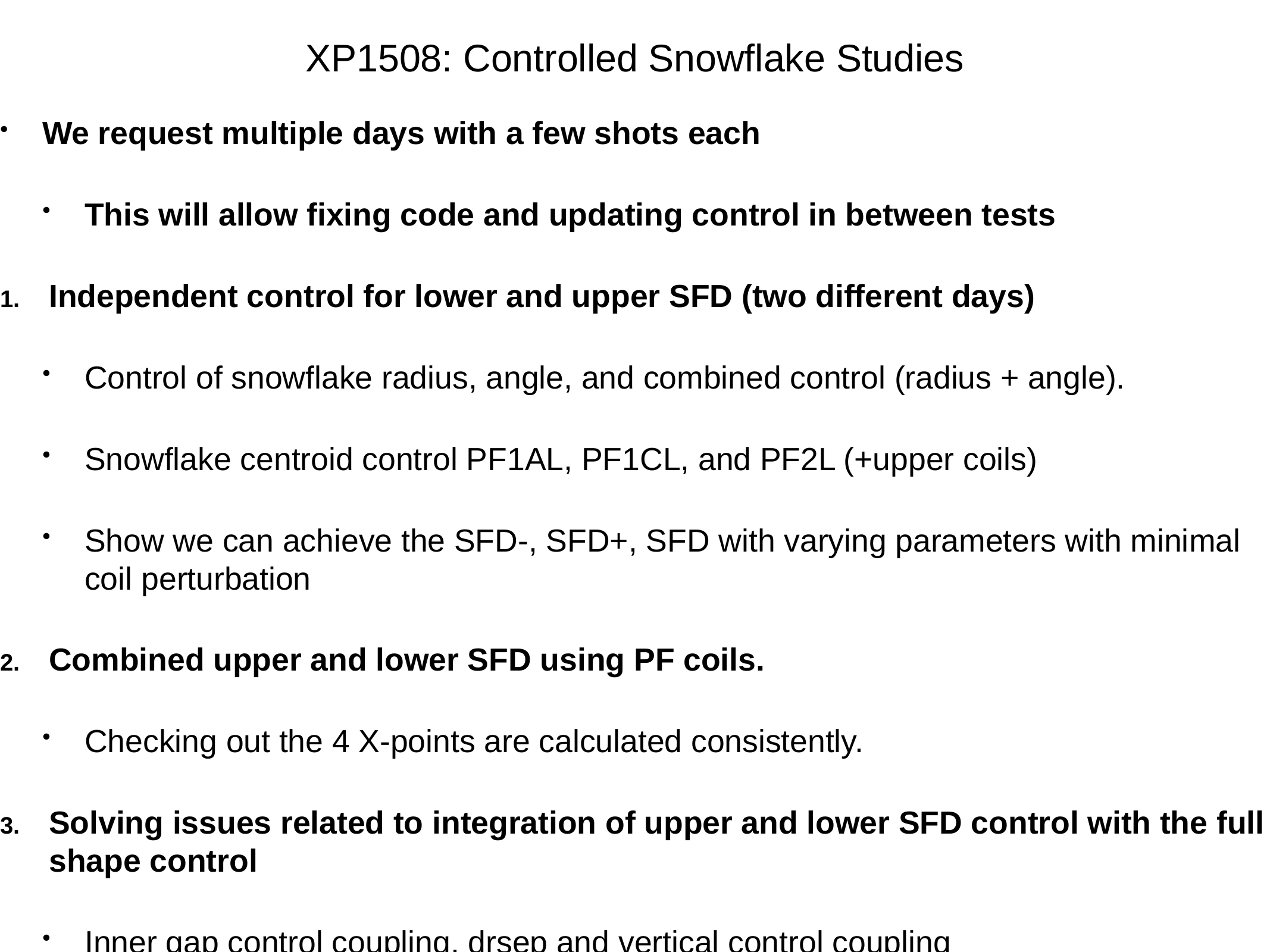

XP1508: Controlled Snowflake Studies
We request multiple days with a few shots each
This will allow fixing code and updating control in between tests
Independent control for lower and upper SFD (two different days)
Control of snowflake radius, angle, and combined control (radius + angle).
Snowflake centroid control PF1AL, PF1CL, and PF2L (+upper coils)
Show we can achieve the SFD-, SFD+, SFD with varying parameters with minimal  coil perturbation
Combined upper and lower SFD using PF coils.
Checking out the 4 X-points are calculated consistently.
Solving issues related to integration of upper and lower SFD control with the full shape control
Inner gap control coupling, drsep and vertical control coupling